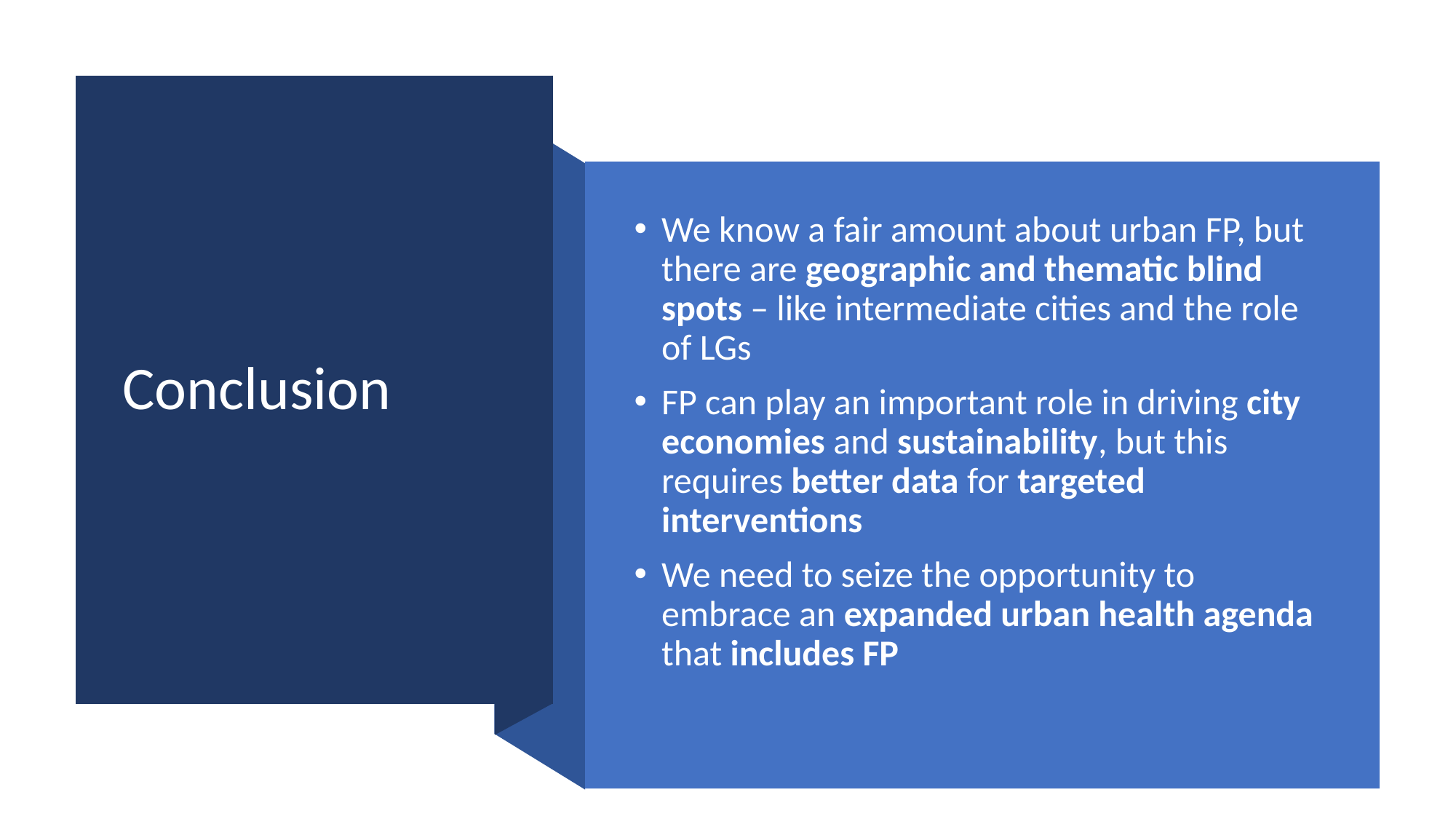

# Conclusion

We know a fair amount about urban FP, but there are geographic and thematic blind spots – like intermediate cities and the role of LGs
FP can play an important role in driving city economies and sustainability, but this requires better data for targeted interventions
We need to seize the opportunity to embrace an expanded urban health agenda that includes FP